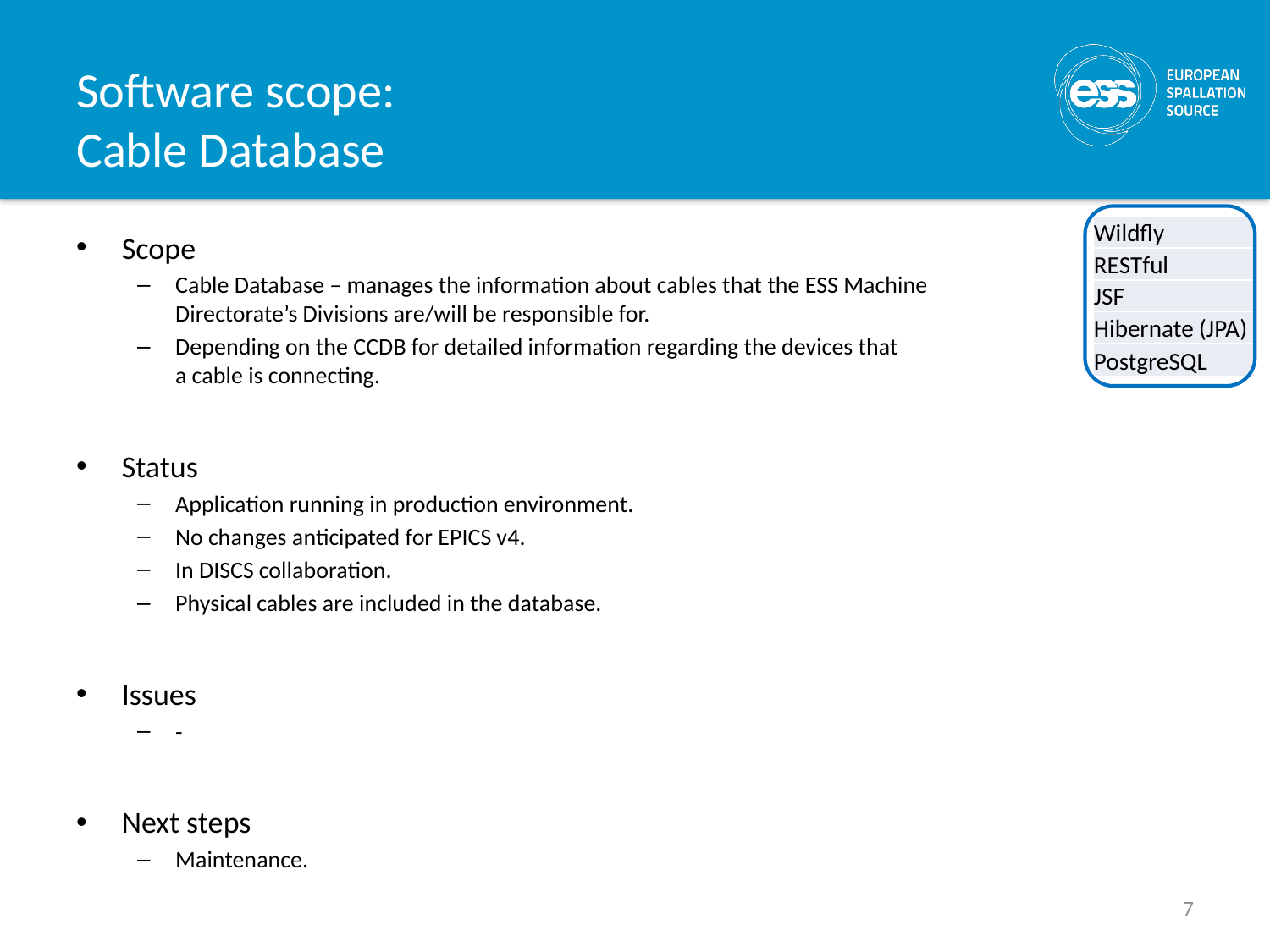

# Software scope: Cable Database

| Wildfly |
| --- |
| RESTful |
| JSF |
| Hibernate (JPA) |
| PostgreSQL |
Scope
Cable Database – manages the information about cables that the ESS Machine
Directorate’s Divisions are/will be responsible for.
Depending on the CCDB for detailed information regarding the devices that
a cable is connecting.

Status
Application running in production environment.
No changes anticipated for EPICS v4.
In DISCS collaboration.
Physical cables are included in the database.

Issues
-

Next steps
Maintenance.
7